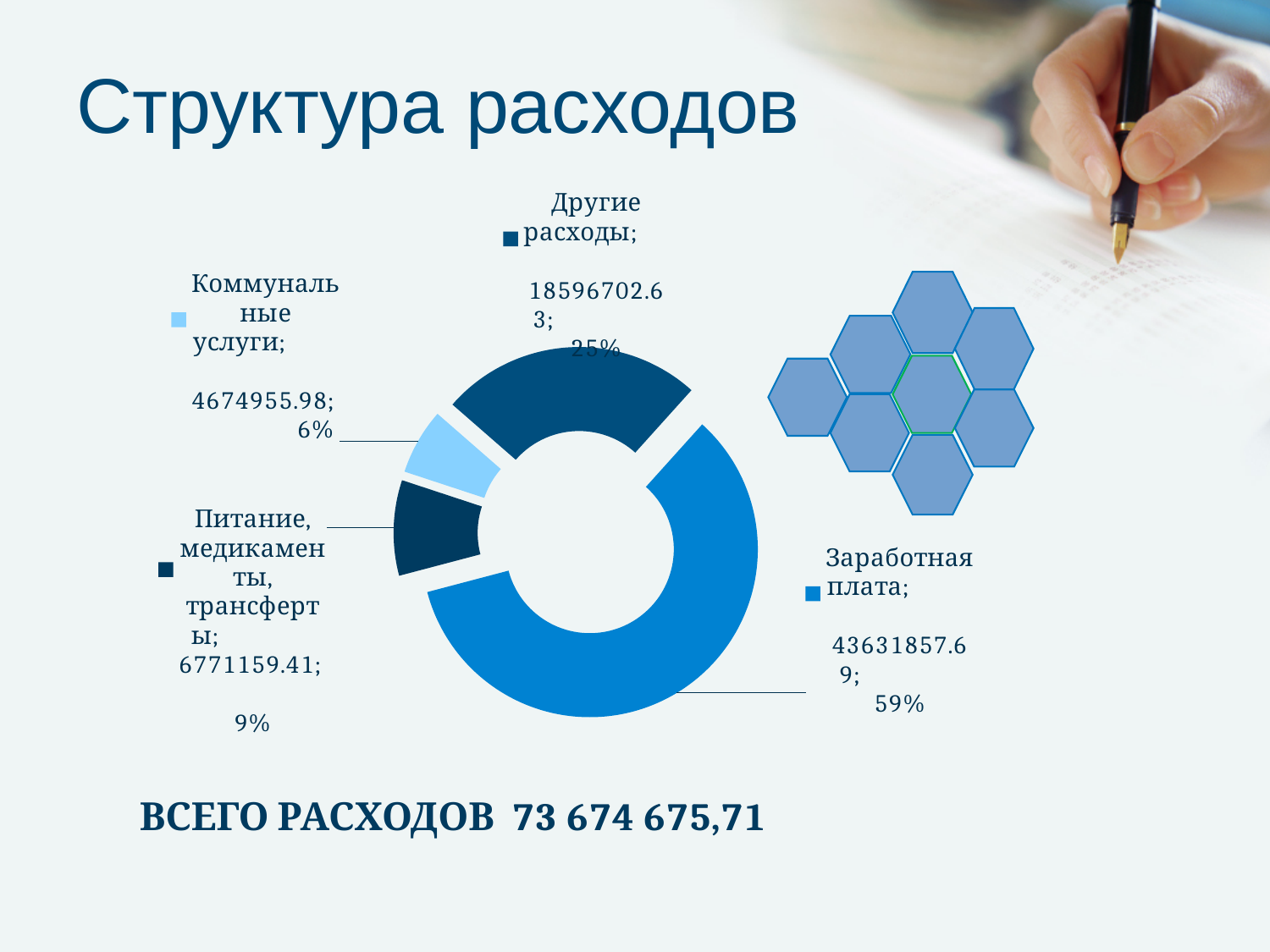

# Структура расходов

### Chart

| Category | Продажи |
|---|---|
| Заработная плата | 43631857.69 |
| Питание, медикаменты, трансферты | 6771159.41 |
| Коммунальные услуги | 4674955.98 |
| Другие расходы | 18596702.63 |
ВСЕГО РАСХОДОВ  73 674 675,71